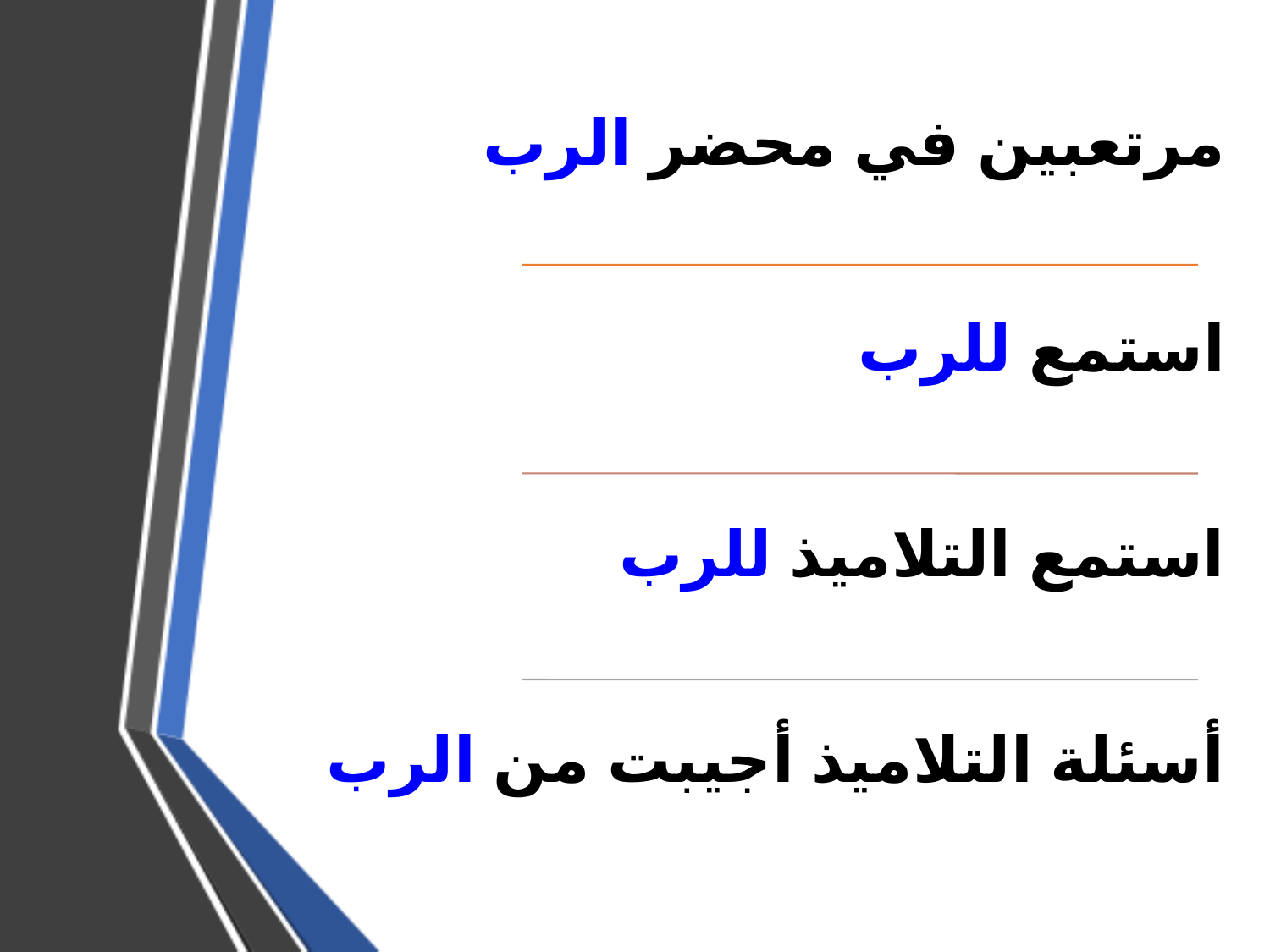

مرتعبين في محضر الرب

استمع للرب

استمع التلاميذ للرب

أسئلة التلاميذ أجيبت من الرب